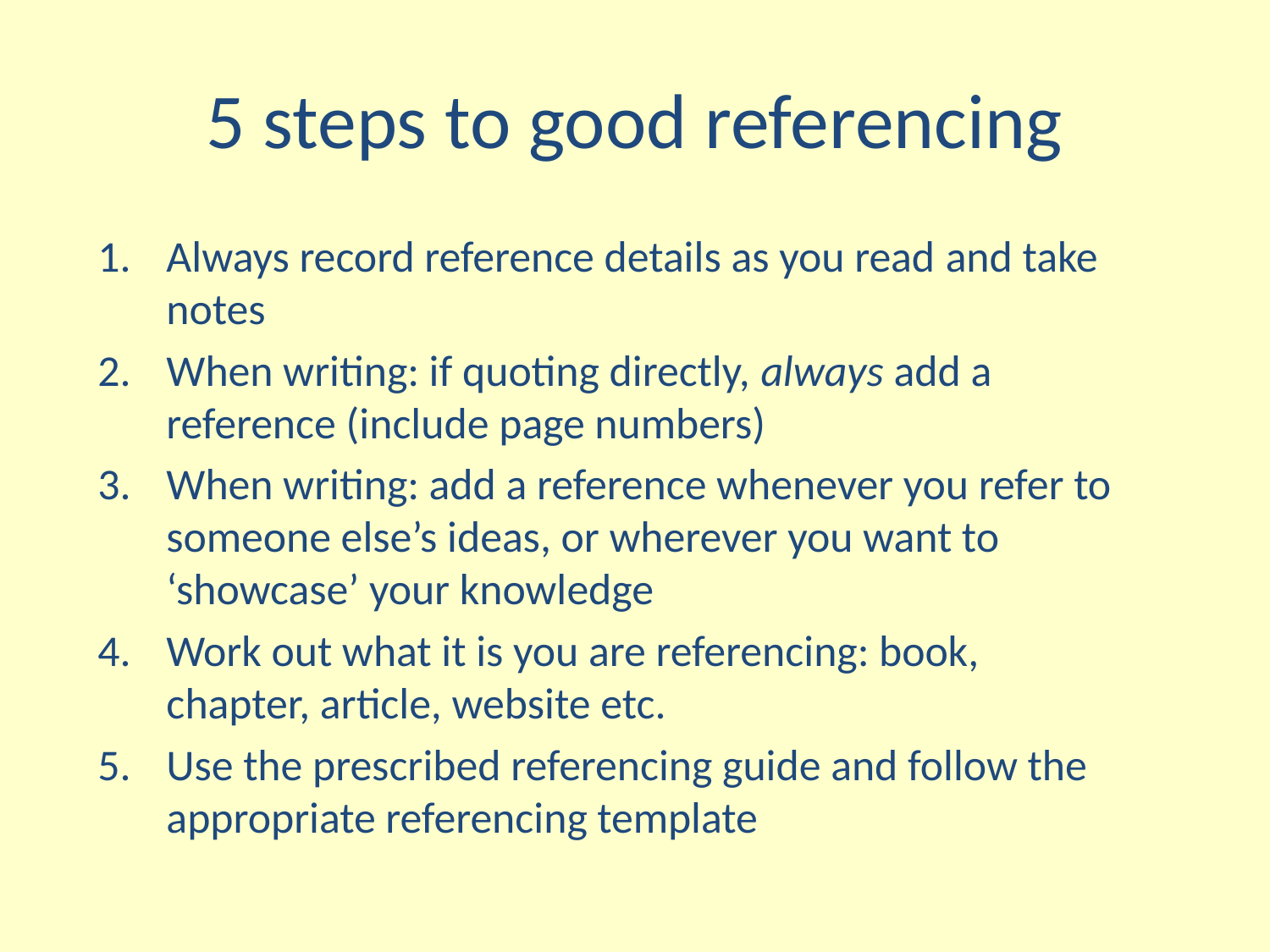

# 5 steps to good referencing
Always record reference details as you read and take notes
When writing: if quoting directly, always add a reference (include page numbers)
When writing: add a reference whenever you refer to someone else’s ideas, or wherever you want to ‘showcase’ your knowledge
Work out what it is you are referencing: book, chapter, article, website etc.
Use the prescribed referencing guide and follow the appropriate referencing template